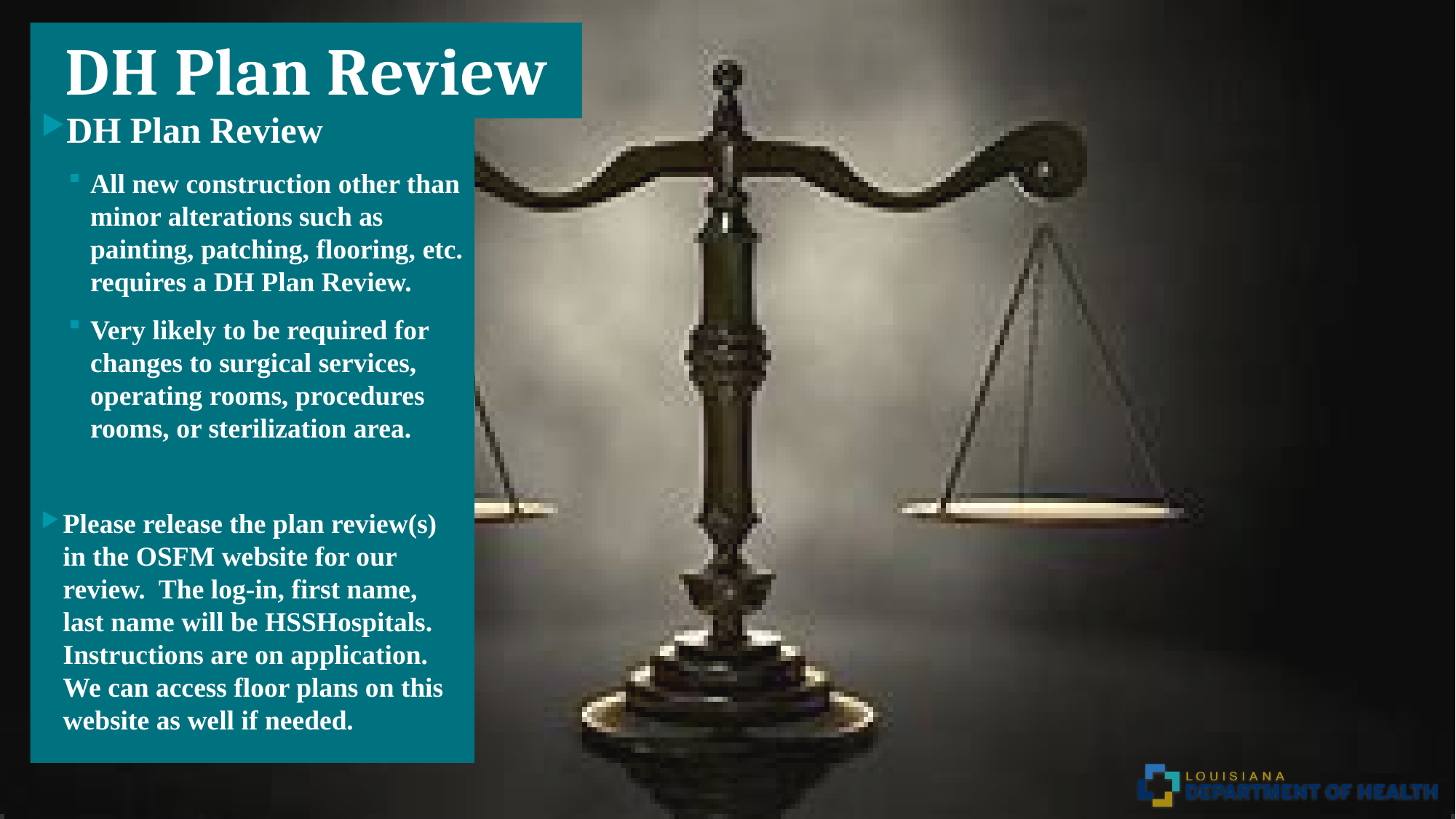

# DH Plan Review
DH Plan Review
All new construction other than minor alterations such as painting, patching, flooring, etc. requires a DH Plan Review.
Very likely to be required for changes to surgical services, operating rooms, procedures rooms, or sterilization area.

Please release the plan review(s) in the OSFM website for our review.  The log-in, first name, last name will be HSSHospitals. Instructions are on application. We can access floor plans on this website as well if needed.